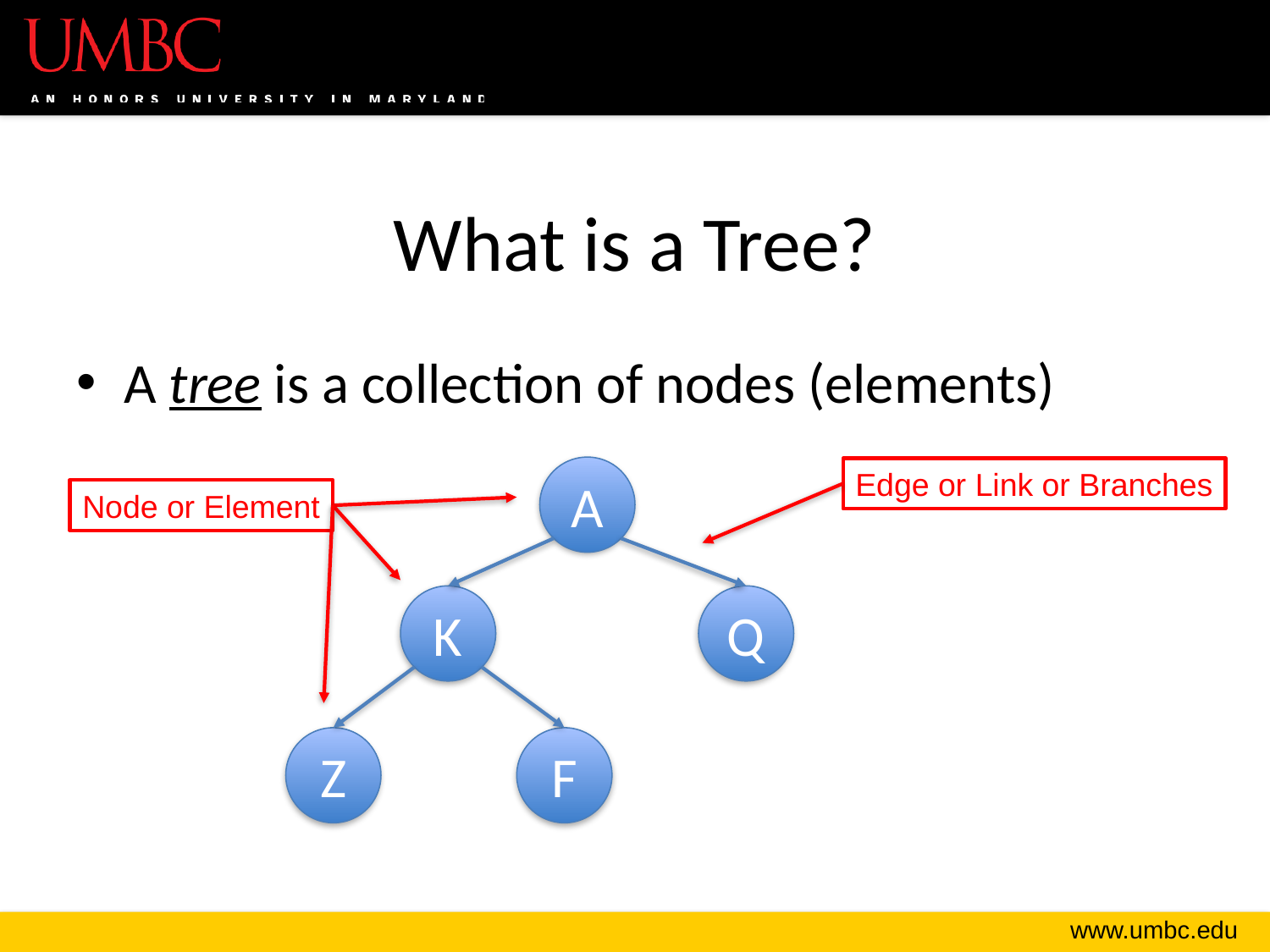

# What is a Tree?
A tree is a collection of nodes (elements)
A
Edge or Link or Branches
Node or Element
K
Q
Z
F